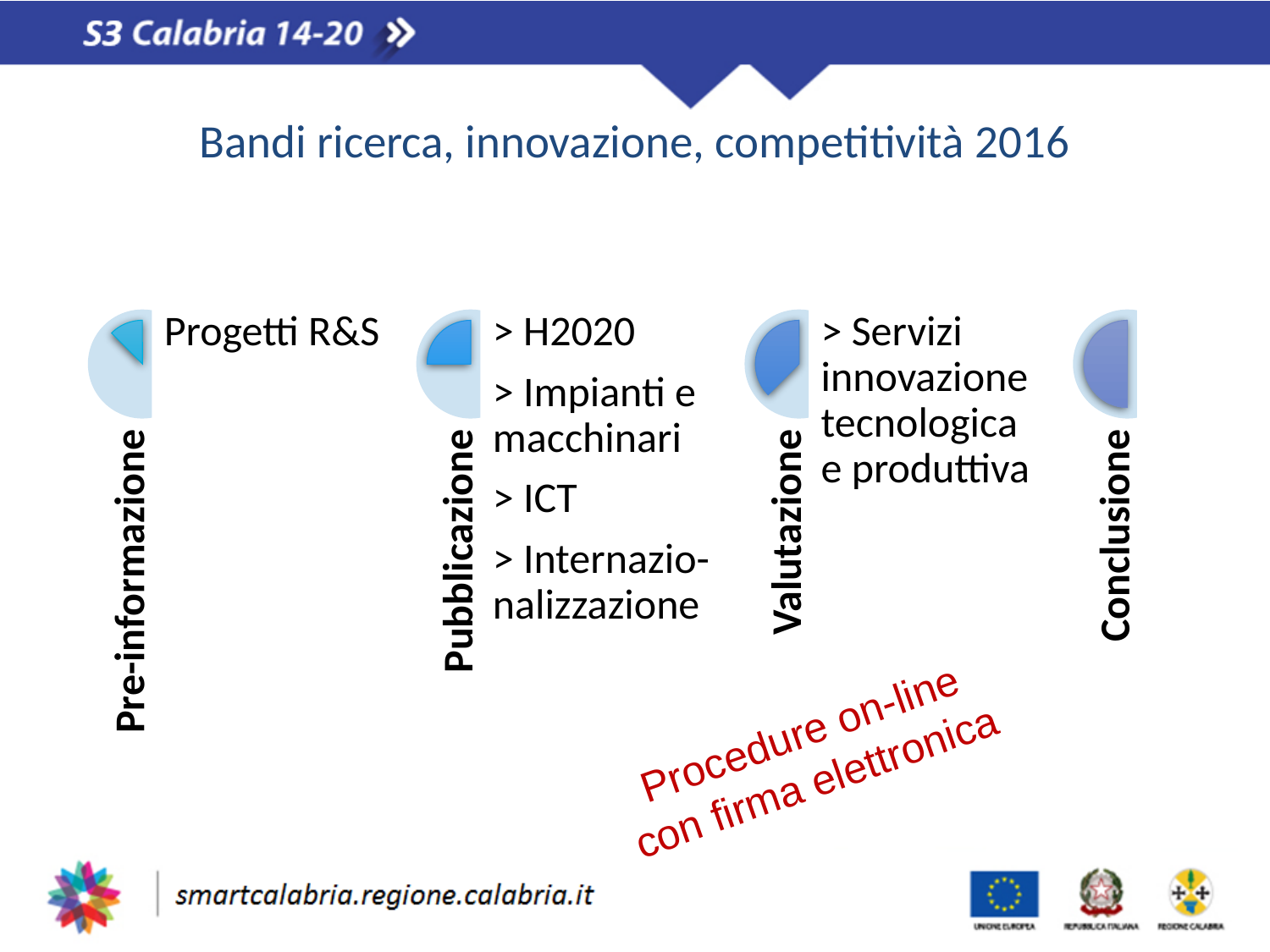

# Bandi ricerca, innovazione, competitività 2016
Pre-informazione
Progetti R&S
Pubblicazione
> H2020
> Impianti e macchinari
> ICT
> Internazio-nalizzazione
Valutazione
> Servizi innovazione tecnologica e produttiva
Conclusione
Procedure on-line
con firma elettronica